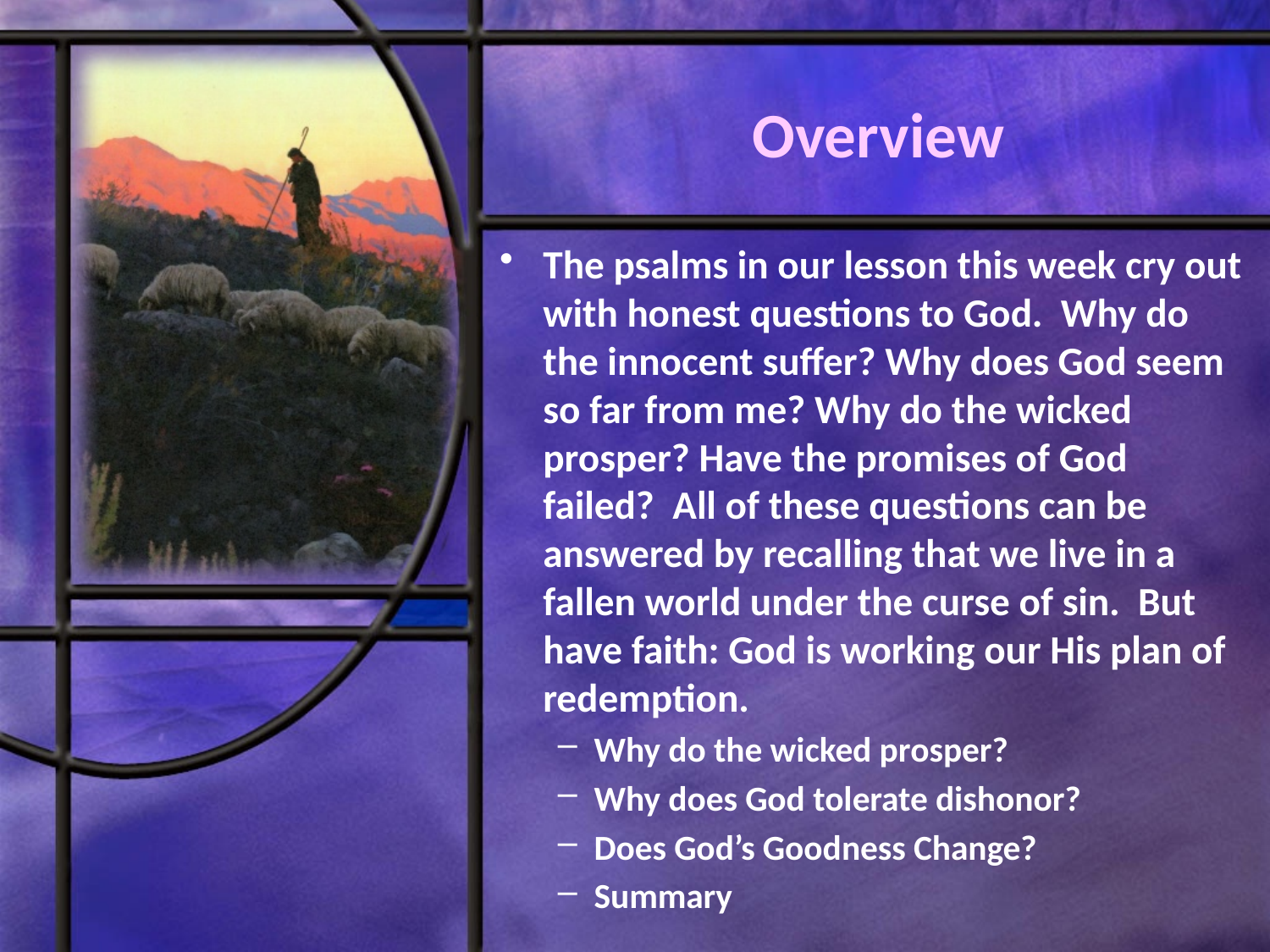

# Overview
The psalms in our lesson this week cry out with honest questions to God.  Why do the innocent suffer? Why does God seem so far from me? Why do the wicked prosper? Have the promises of God failed?  All of these questions can be answered by recalling that we live in a fallen world under the curse of sin.  But have faith: God is working our His plan of redemption.
Why do the wicked prosper?
Why does God tolerate dishonor?
Does God’s Goodness Change?
Summary